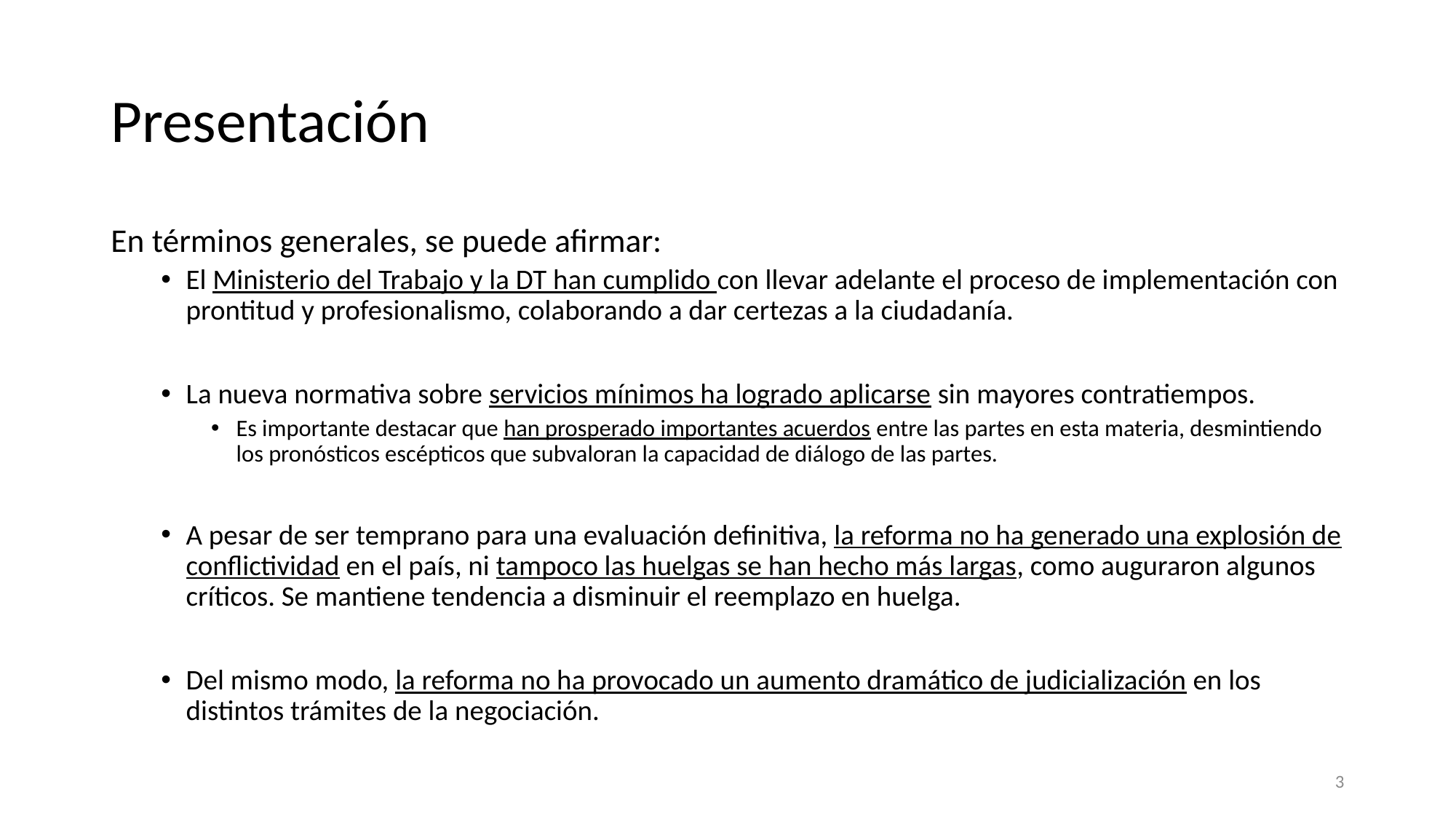

# Presentación
En términos generales, se puede afirmar:
El Ministerio del Trabajo y la DT han cumplido con llevar adelante el proceso de implementación con prontitud y profesionalismo, colaborando a dar certezas a la ciudadanía.

La nueva normativa sobre servicios mínimos ha logrado aplicarse sin mayores contratiempos.
Es importante destacar que han prosperado importantes acuerdos entre las partes en esta materia, desmintiendo los pronósticos escépticos que subvaloran la capacidad de diálogo de las partes.

A pesar de ser temprano para una evaluación definitiva, la reforma no ha generado una explosión de conflictividad en el país, ni tampoco las huelgas se han hecho más largas, como auguraron algunos críticos. Se mantiene tendencia a disminuir el reemplazo en huelga.

Del mismo modo, la reforma no ha provocado un aumento dramático de judicialización en los distintos trámites de la negociación.
3